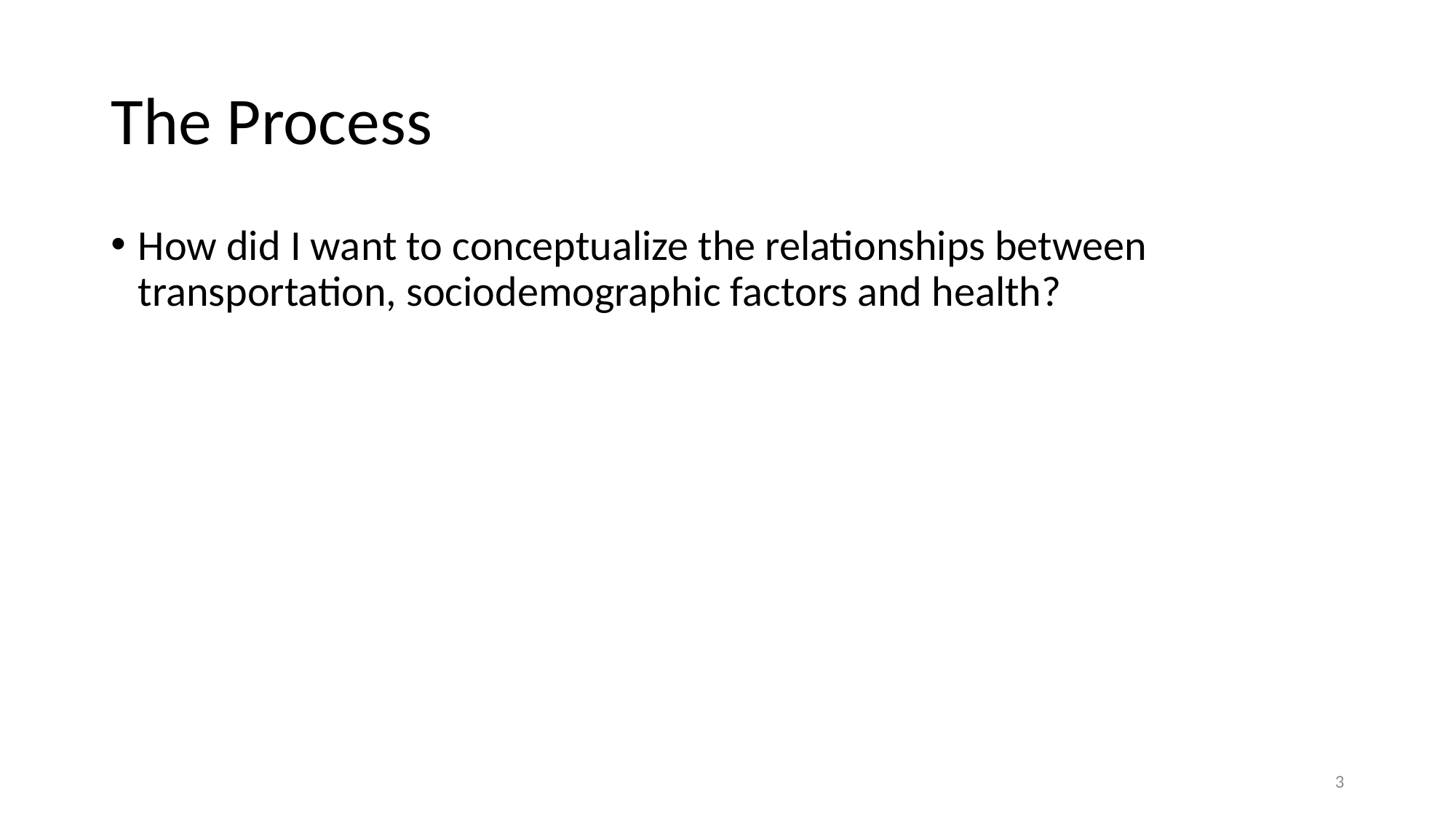

# The Process
How did I want to conceptualize the relationships between transportation, sociodemographic factors and health?

3